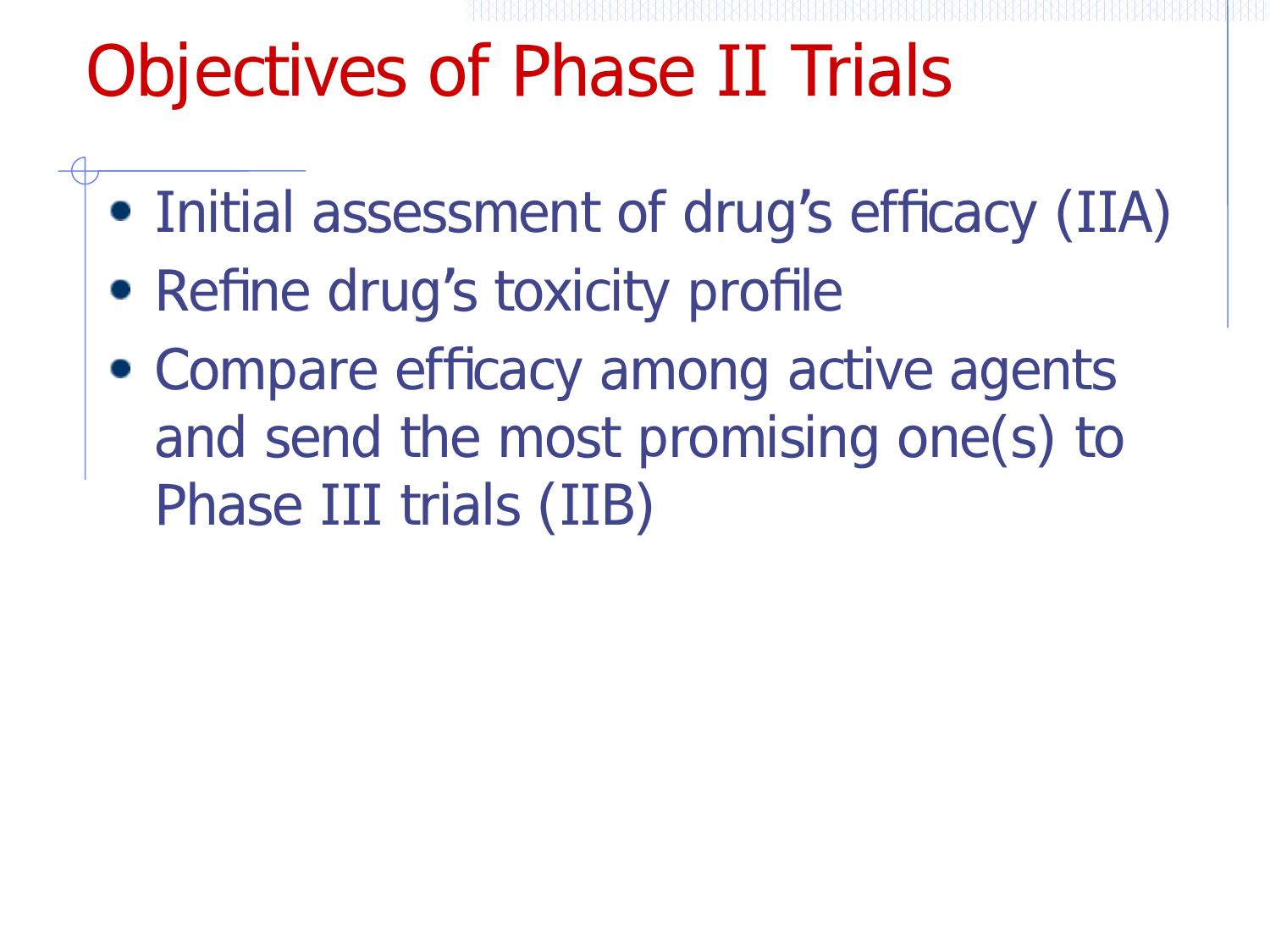

# Objectives of Phase II Trials
Initial assessment of drug’s efficacy (IIA)
Refine drug’s toxicity profile
Compare efficacy among active agents and send the most promising one(s) to Phase III trials (IIB)